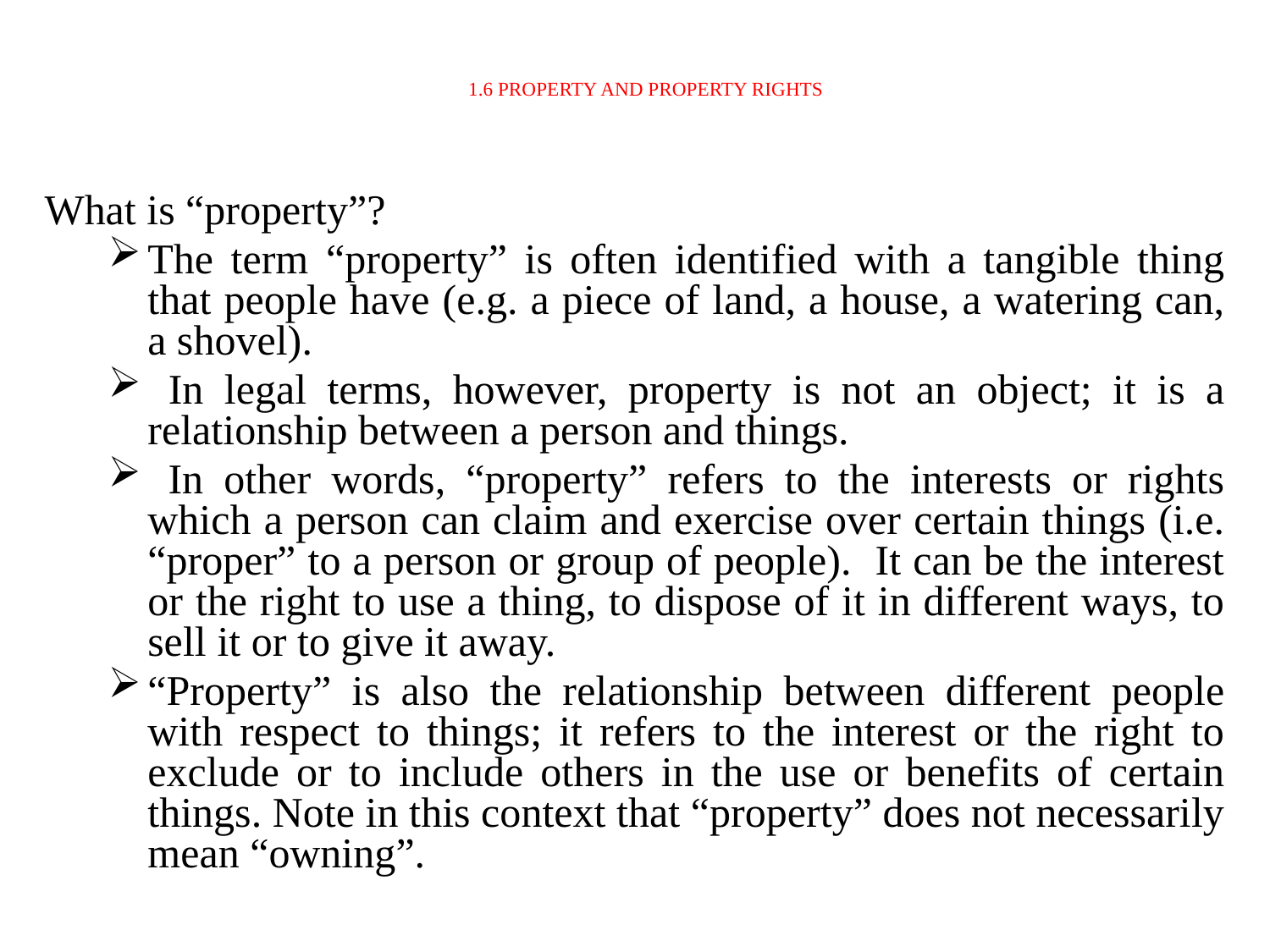

# 1.6 PROPERTY AND PROPERTY RIGHTS

What is “property”?
The term “property” is often identified with a tangible thing that people have (e.g. a piece of land, a house, a watering can, a shovel).
 In legal terms, however, property is not an object; it is a relationship between a person and things.
 In other words, “property” refers to the interests or rights which a person can claim and exercise over certain things (i.e. “proper” to a person or group of people).  It can be the interest or the right to use a thing, to dispose of it in different ways, to sell it or to give it away.
“Property” is also the relationship between different people with respect to things; it refers to the interest or the right to exclude or to include others in the use or benefits of certain things. Note in this context that “property” does not necessarily mean “owning”.